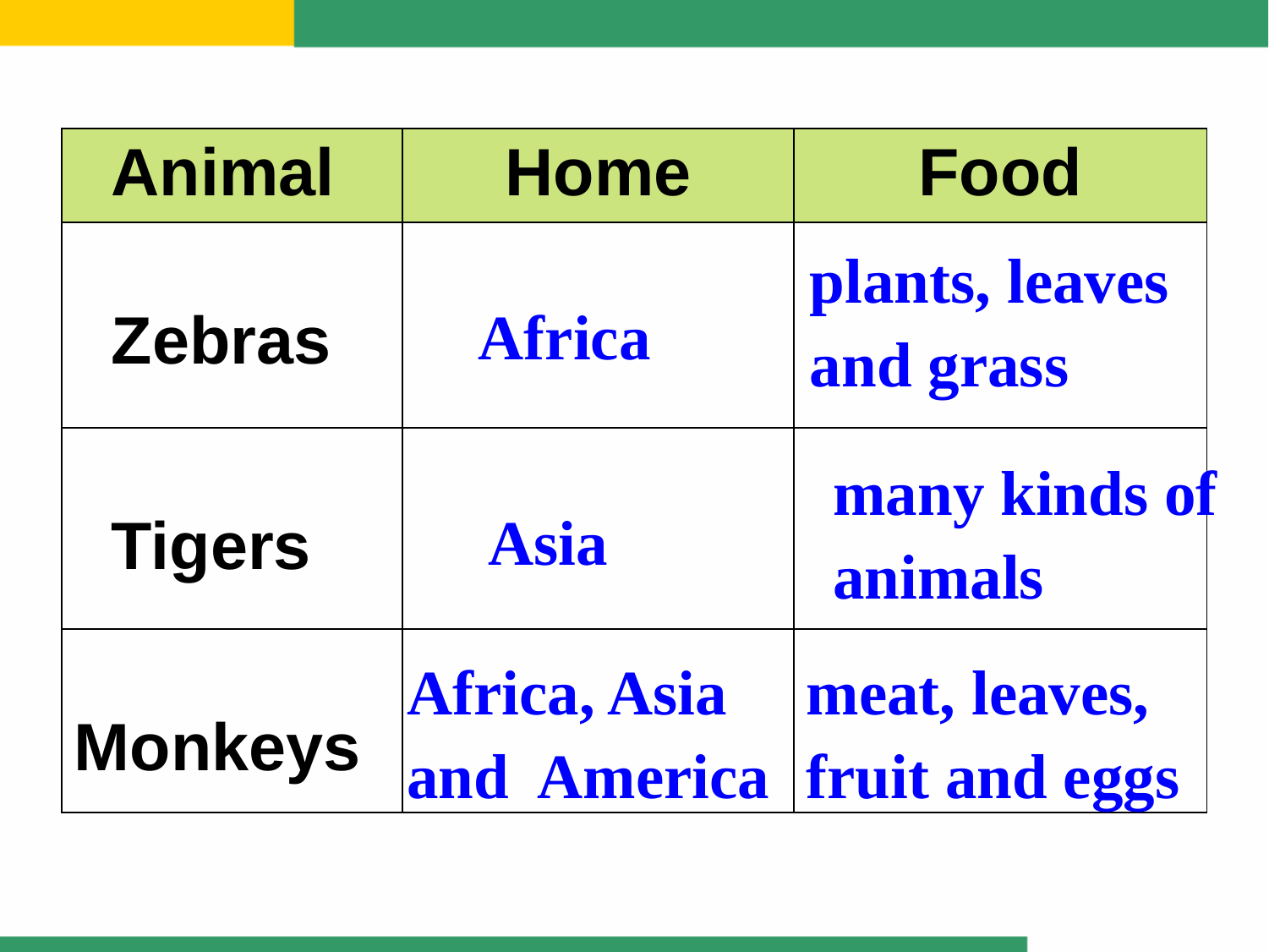

| Animal | Home | Food |
| --- | --- | --- |
| Zebras |  |  |
| Tigers |  |  |
| Monkeys |  |  |
plants, leaves and grass
Africa
many kinds of animals
Asia
Africa, Asia and  America
meat, leaves, fruit and eggs